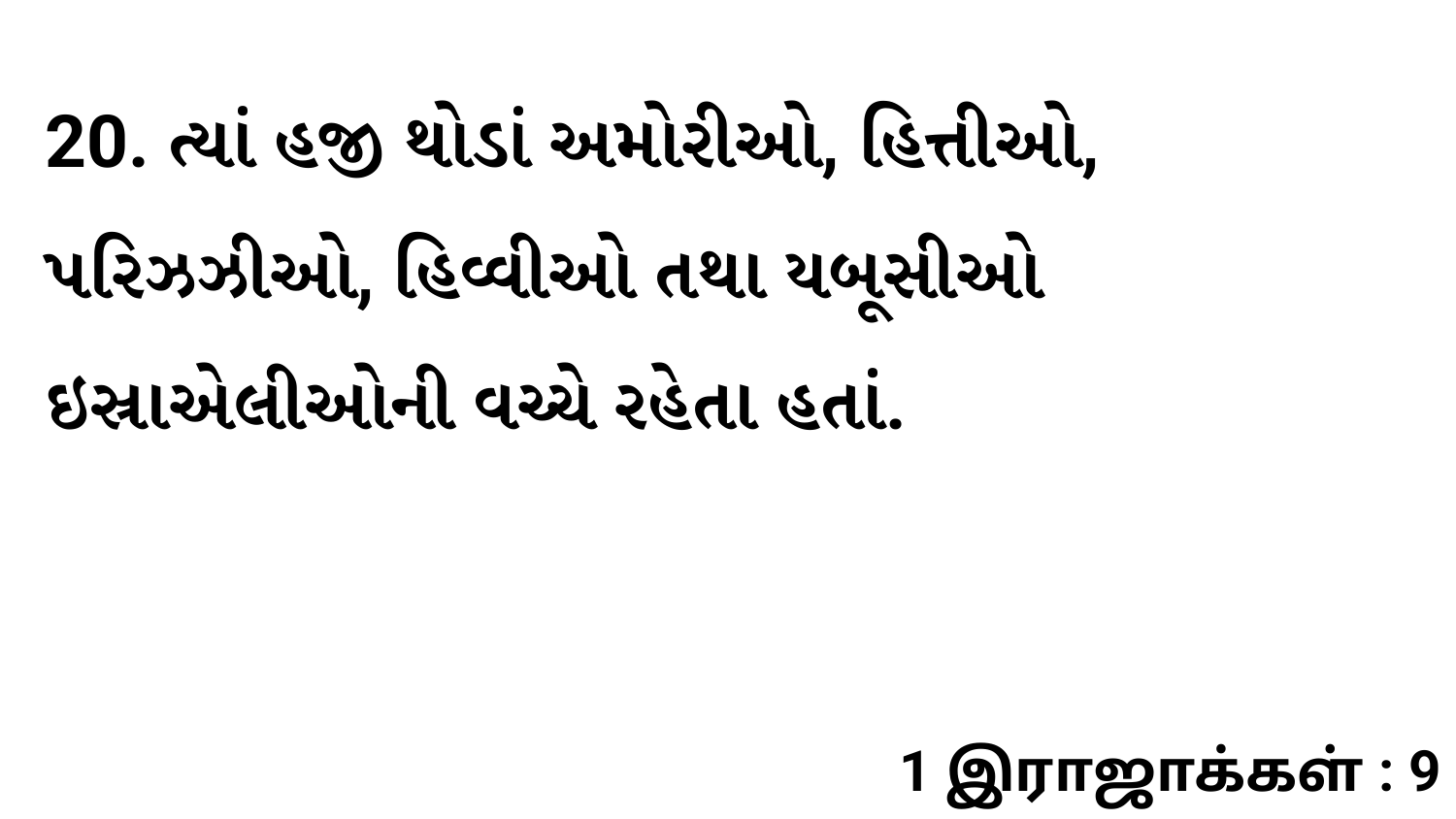

20. ત્યાં હજી થોડાં અમોરીઓ, હિત્તીઓ, પરિઝઝીઓ, હિવ્વીઓ તથા યબૂસીઓ ઇસ્રાએલીઓની વચ્ચે રહેતા હતાં.
1 இராஜாக்கள் : 9